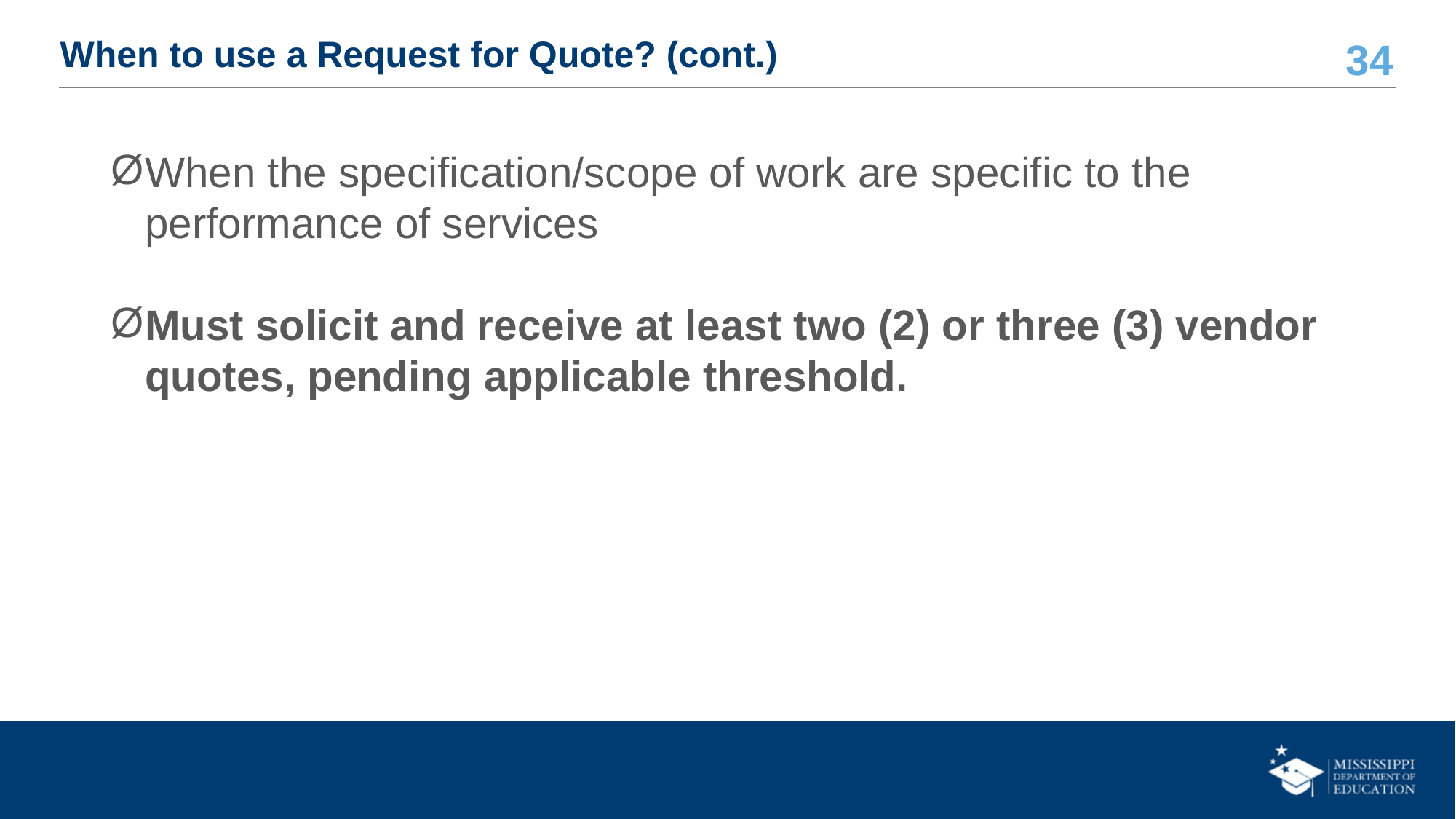

# When to use a Request for Quote? (cont.)
When the specification/scope of work are specific to the performance of services

Must solicit and receive at least two (2) or three (3) vendor quotes, pending applicable threshold.